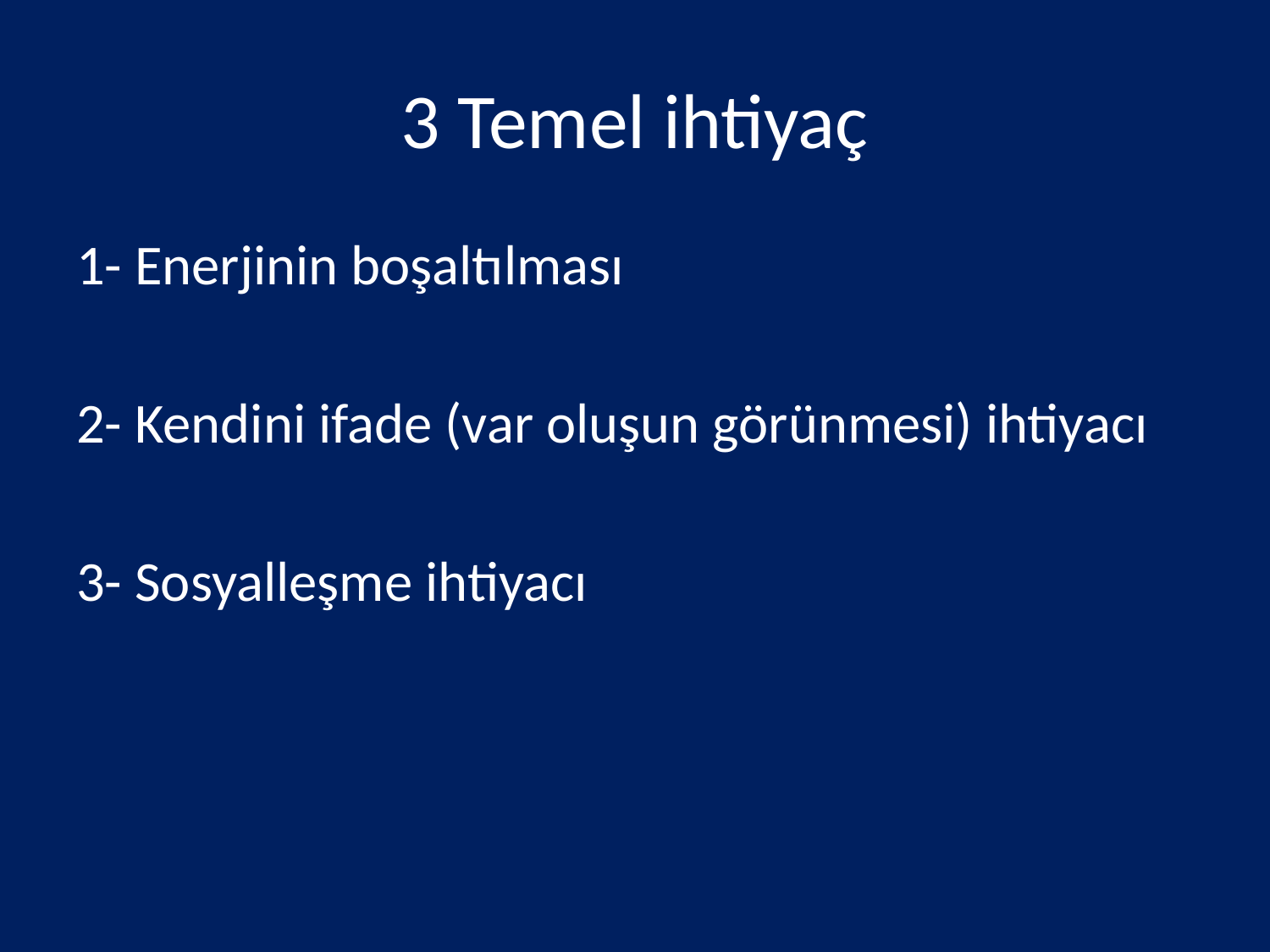

# 3 Temel ihtiyaç
1- Enerjinin boşaltılması

2- Kendini ifade (var oluşun görünmesi) ihtiyacı

3- Sosyalleşme ihtiyacı